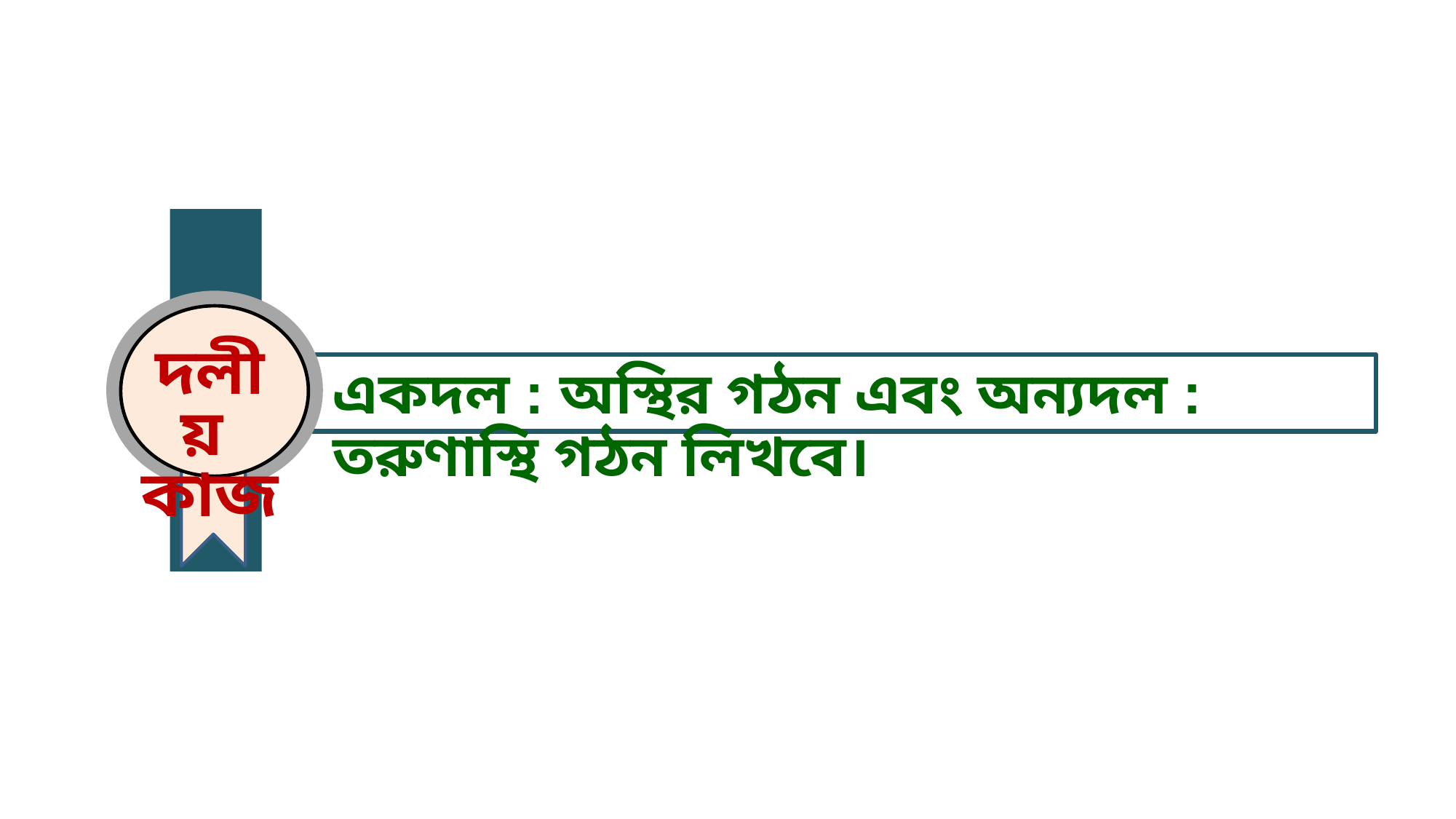

দলীয়
কাজ

একদল : অস্থির গঠন এবং অন্যদল : তরুণাস্থি গঠন লিখবে।